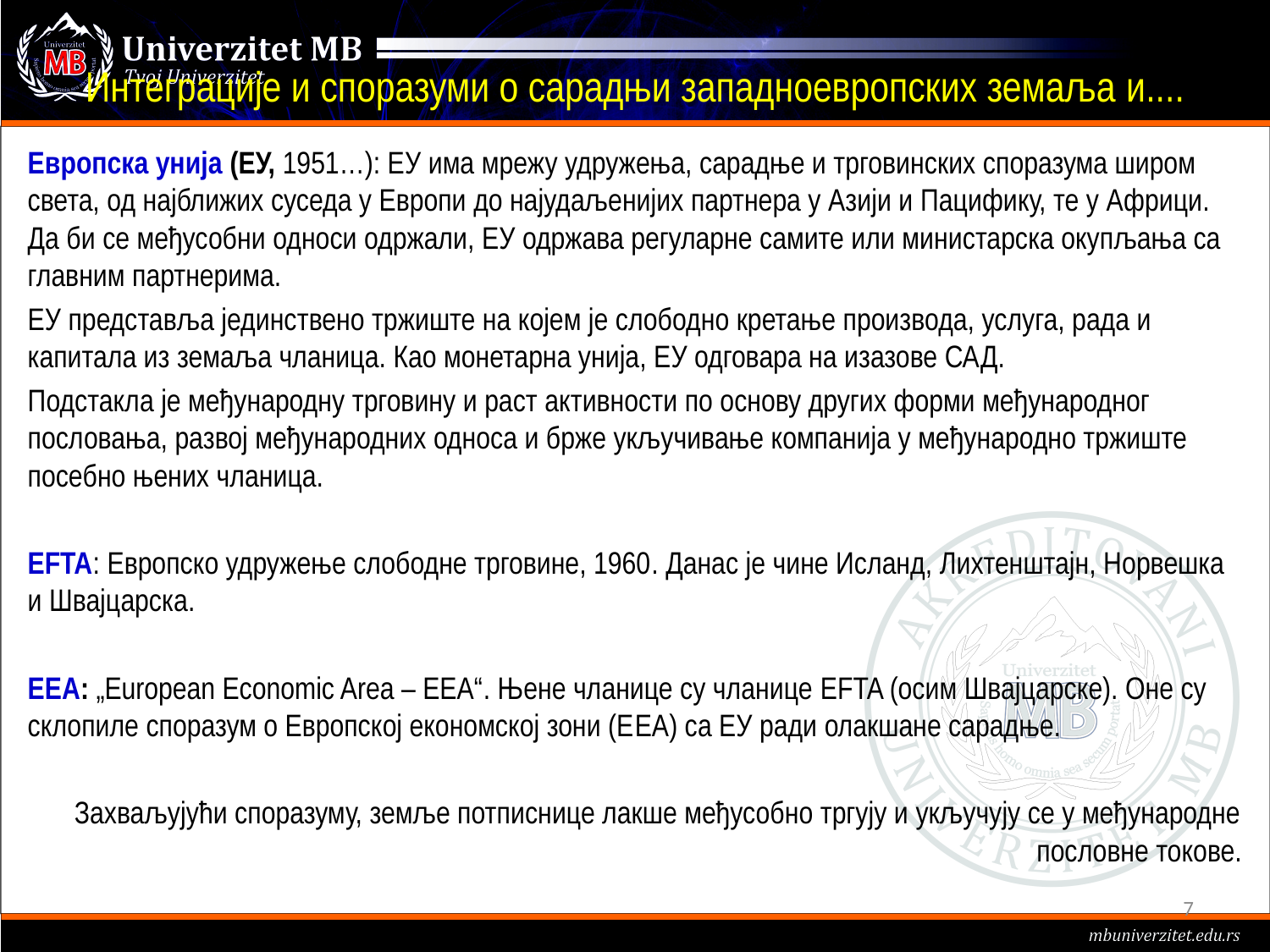

# Интеграције и споразуми о сарадњи западноевропских земаља и....
Европска унија (ЕУ, 1951…): EУ има мрежу удружења, сарадње и трговинских споразума широм света, од најближих суседа у Европи до најудаљенијих партнера у Азији и Пацифику, те у Африци. Да би се међусобни односи одржали, ЕУ одржава регуларне самите или министарска окупљања са главним партнерима.
ЕУ представља јединствено тржиште на којем је слободно кретање производа, услуга, рада и капитала из земаља чланица. Као монетарна унија, ЕУ одговара на изазове САД.
Подстакла је међународну трговину и раст активности по основу других форми међународног пословања, развој међународних односа и брже укључивање компанија у међународно тржиште посебно њених чланица.

ЕFTA: Европско удружење слободне трговине, 1960. Данас је чине Исланд, Лихтенштајн, Норвешка и Швајцарска.

ЕЕА: „European Economic Area – EEA“. Њене чланице су чланице EFTA (осим Швајцарске). Оне су склопиле споразум о Европској економској зони (ЕEA) са ЕУ ради олакшане сарадње.

Захваљујући споразуму, земље потписнице лакше међусобно тргују и укључују се у међународне пословне токове.
7